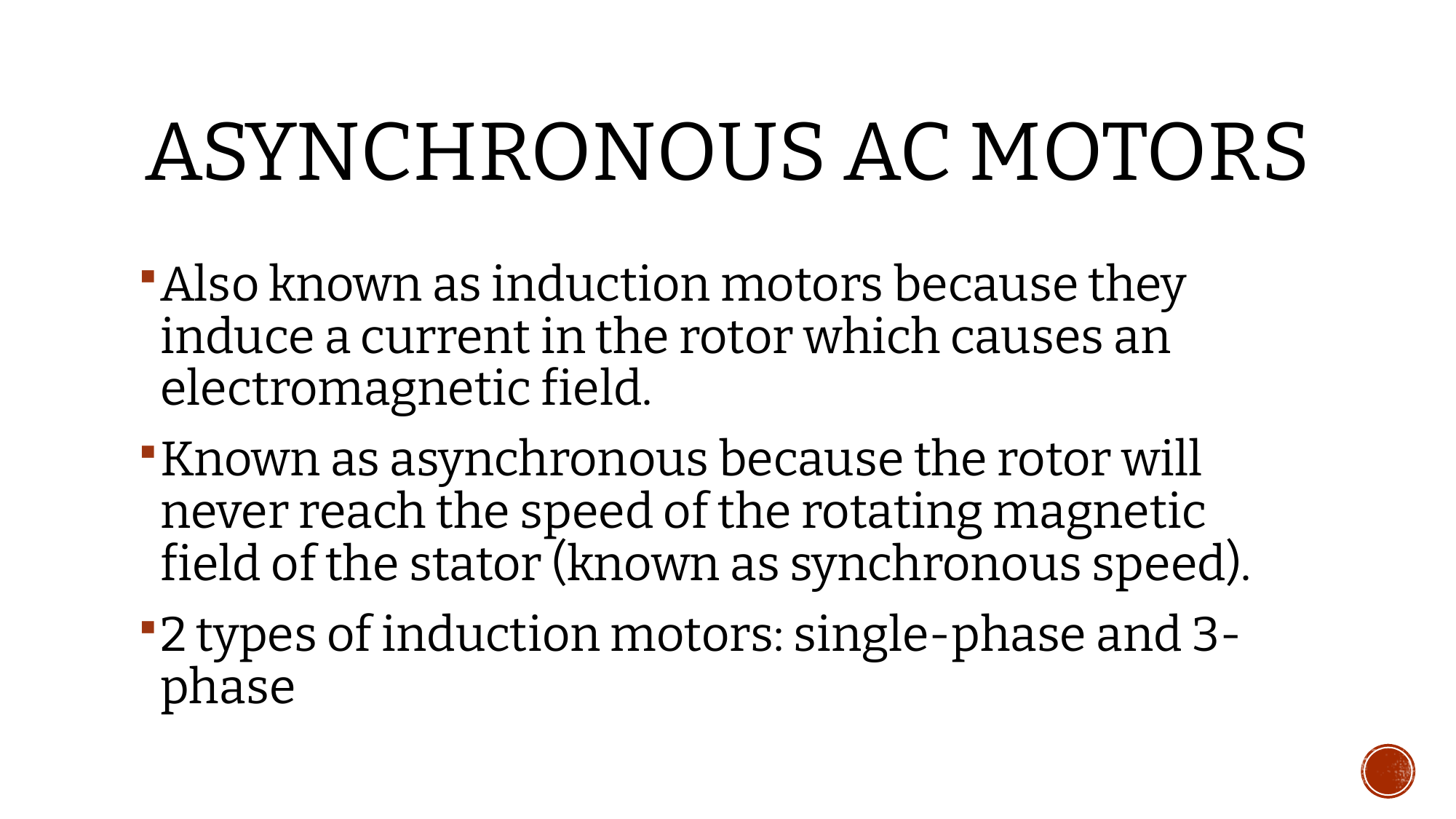

# Asynchronous ac motors
Also known as induction motors because they induce a current in the rotor which causes an electromagnetic field.
Known as asynchronous because the rotor will never reach the speed of the rotating magnetic field of the stator (known as synchronous speed).
2 types of induction motors: single-phase and 3-phase